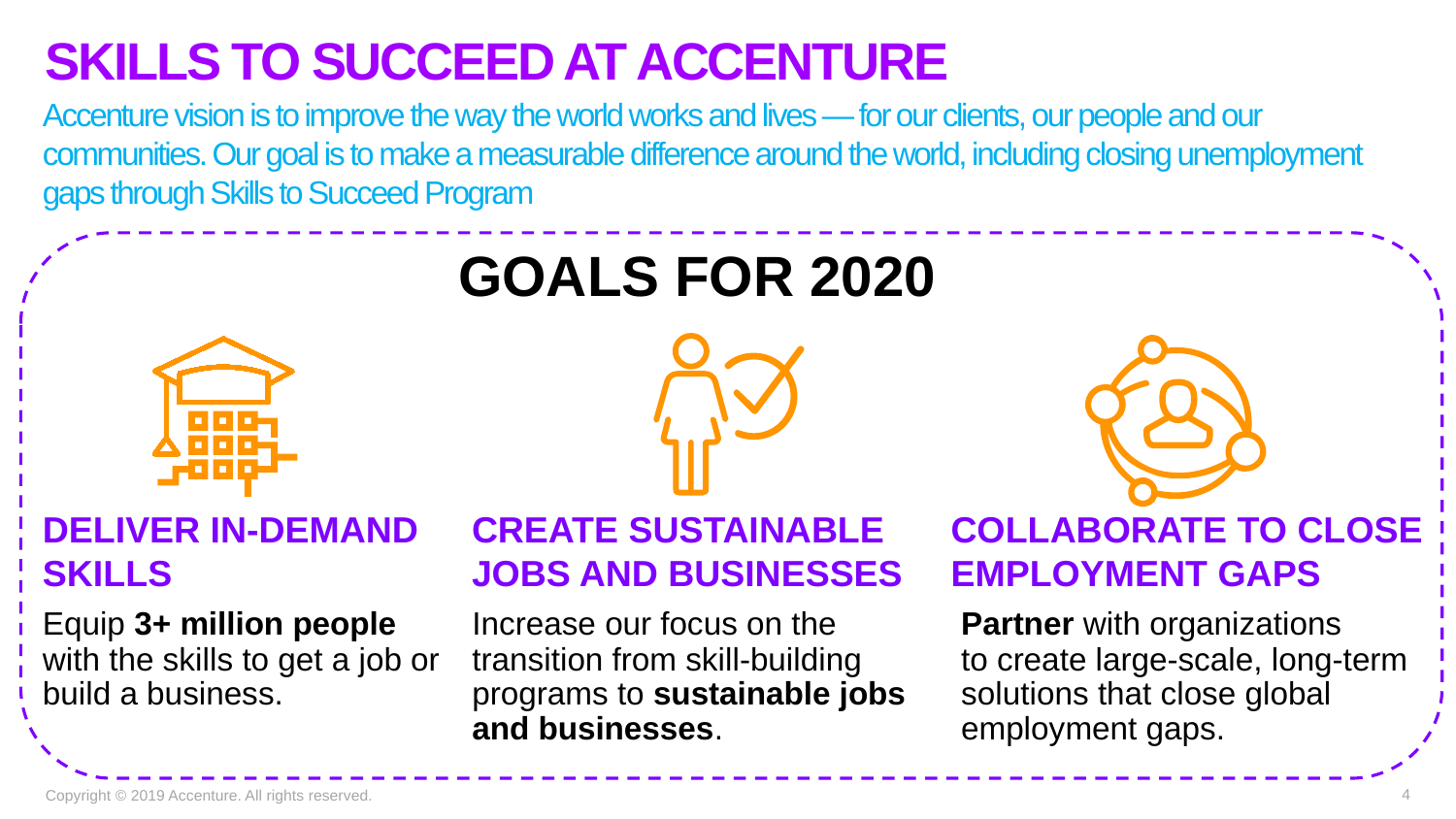

# Skills to Succeed At Accenture
Accenture vision is to improve the way the world works and lives — for our clients, our people and our communities. Our goal is to make a measurable difference around the world, including closing unemployment gaps through Skills to Succeed Program

GOALS FOR 2020

DELIVER IN-DEMAND SKILLS
CREATE SUSTAINABLE JOBS AND BUSINESSES
COLLABORATE TO CLOSE EMPLOYMENT GAPS
Equip 3+ million people with the skills to get a job or build a business.
Increase our focus on the transition from skill-building programs to sustainable jobs and businesses.
Partner with organizations
to create large-scale, long-term solutions that close global employment gaps.
4
Copyright © 2019 Accenture. All rights reserved.